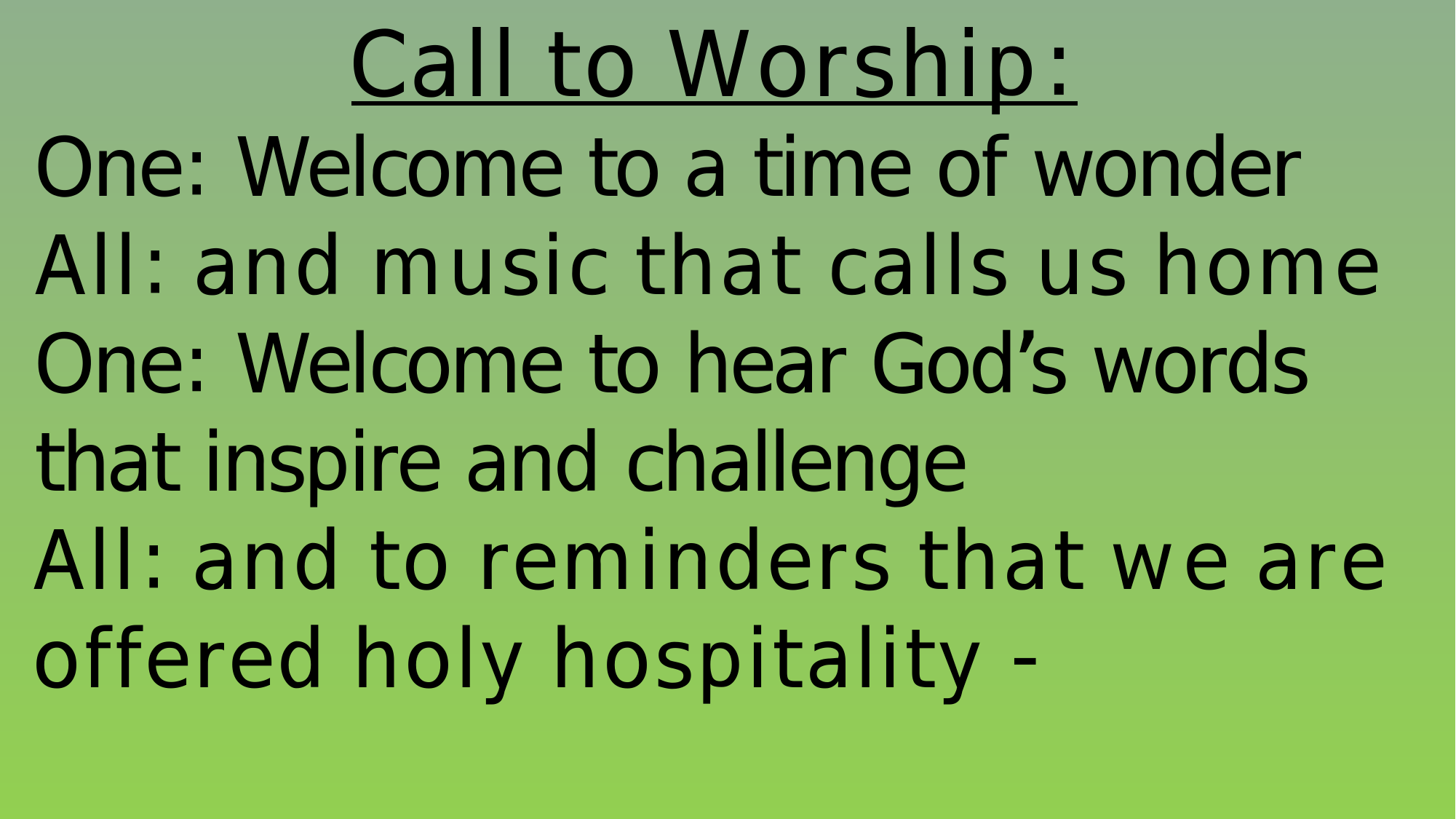

Call to Worship:
 One: Welcome to a time of wonder
 All: and music that calls us home
 One: Welcome to hear God’s words
 that inspire and challenge
 All: and to reminders that we are
 offered holy hospitality -